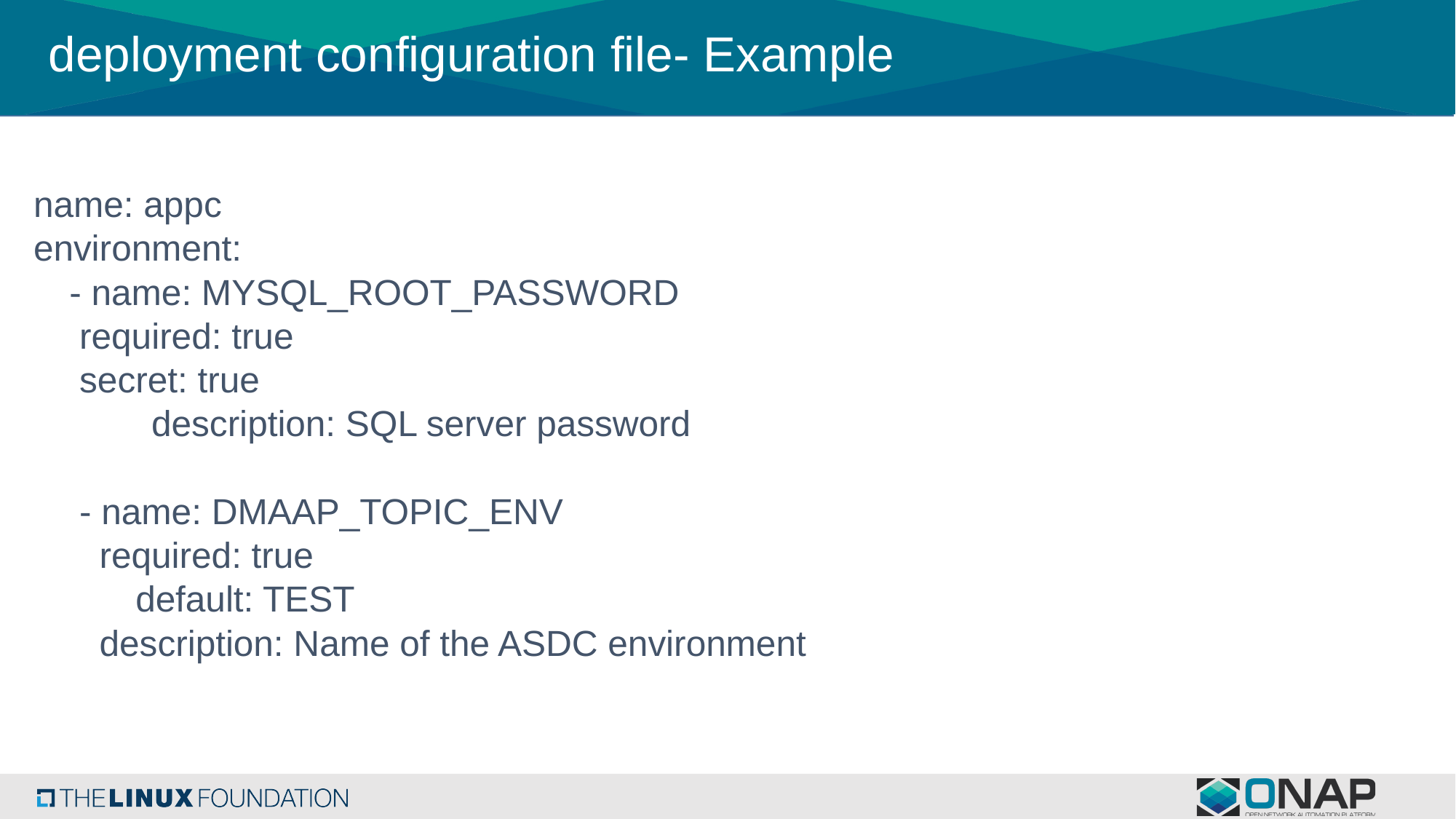

# deployment configuration file- Example
name: appc
environment:
	- name: MYSQL_ROOT_PASSWORD
	 required: true
	 secret: true
         	 description: SQL server password

	 - name: DMAAP_TOPIC_ENV
	   required: true
    	   default: TEST
	   description: Name of the ASDC environment